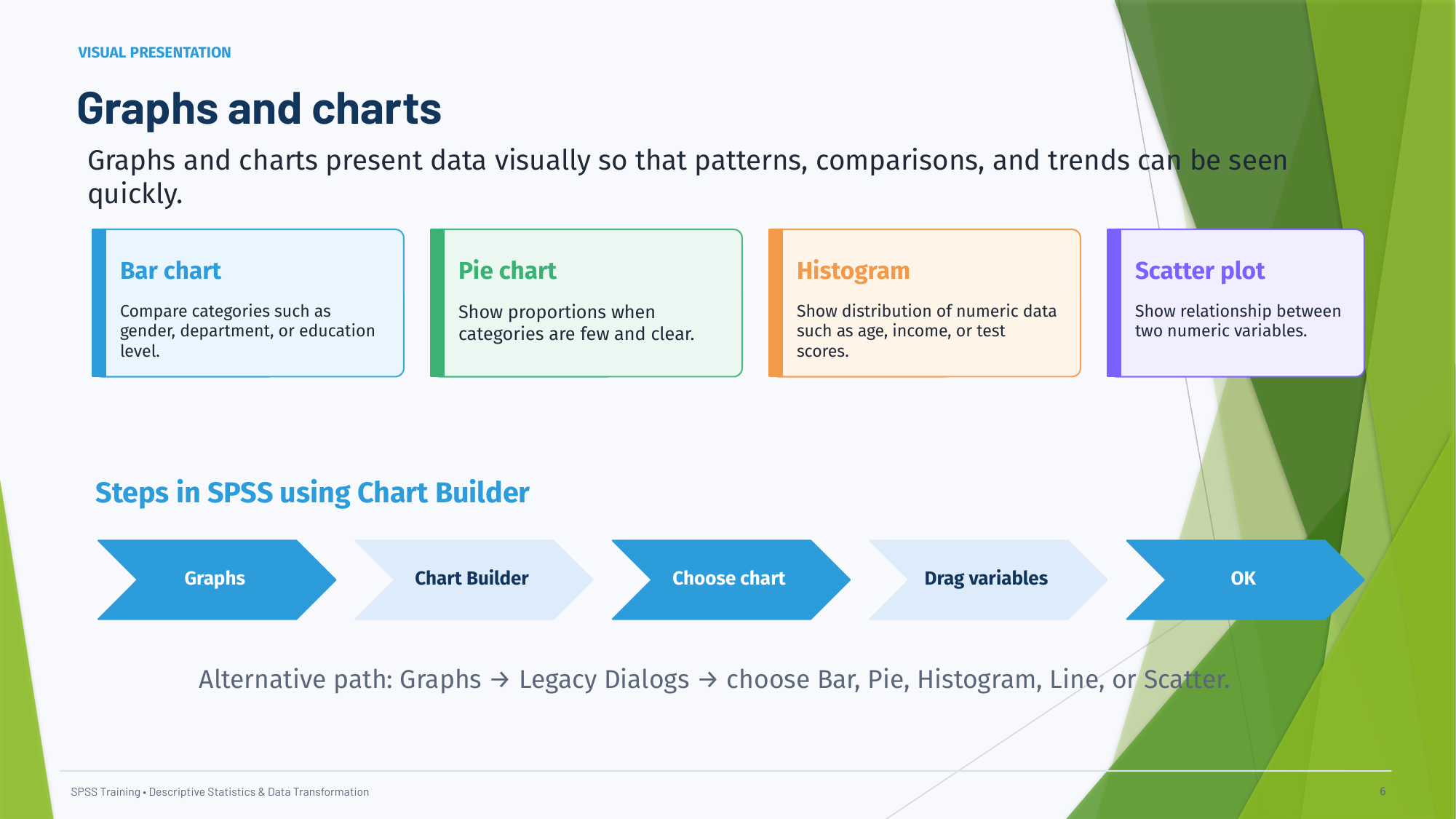

VISUAL PRESENTATION
Graphs and charts
Graphs and charts present data visually so that patterns, comparisons, and trends can be seen quickly.

Bar chart
Pie chart
Histogram
Scatter plot
Compare categories such as gender, department, or education level.
Show proportions when categories are few and clear.
Show distribution of numeric data such as age, income, or test scores.
Show relationship between two numeric variables.
Steps in SPSS using Chart Builder

Graphs
Chart Builder
Choose chart
Drag variables
OK
Alternative path: Graphs → Legacy Dialogs → choose Bar, Pie, Histogram, Line, or Scatter.

6
SPSS Training • Descriptive Statistics & Data Transformation